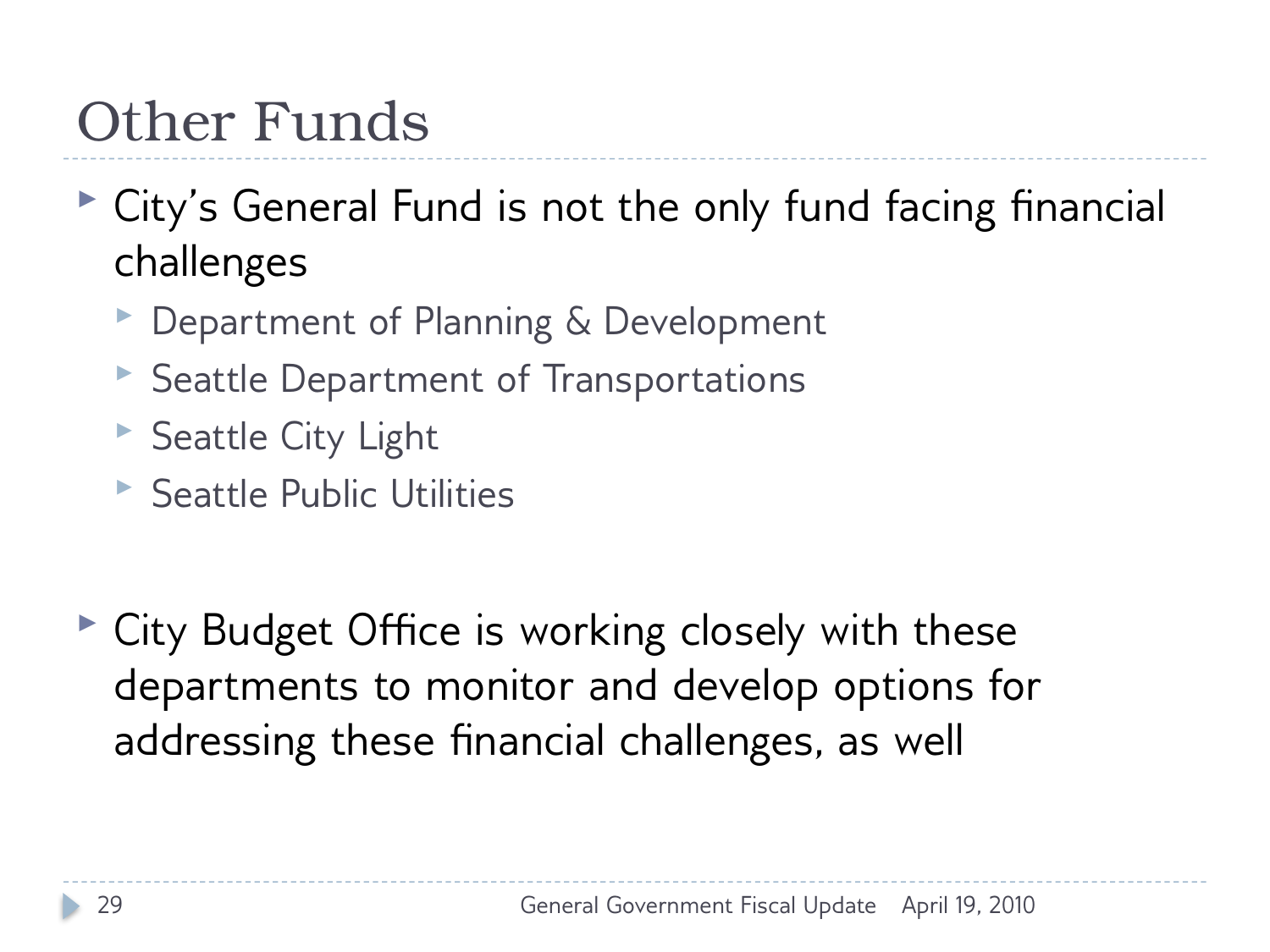

# Other Funds
City’s General Fund is not the only fund facing financial challenges
Department of Planning & Development
Seattle Department of Transportations
Seattle City Light
Seattle Public Utilities

City Budget Office is working closely with these departments to monitor and develop options for addressing these financial challenges, as well
29
General Government Fiscal Update
April 19, 2010